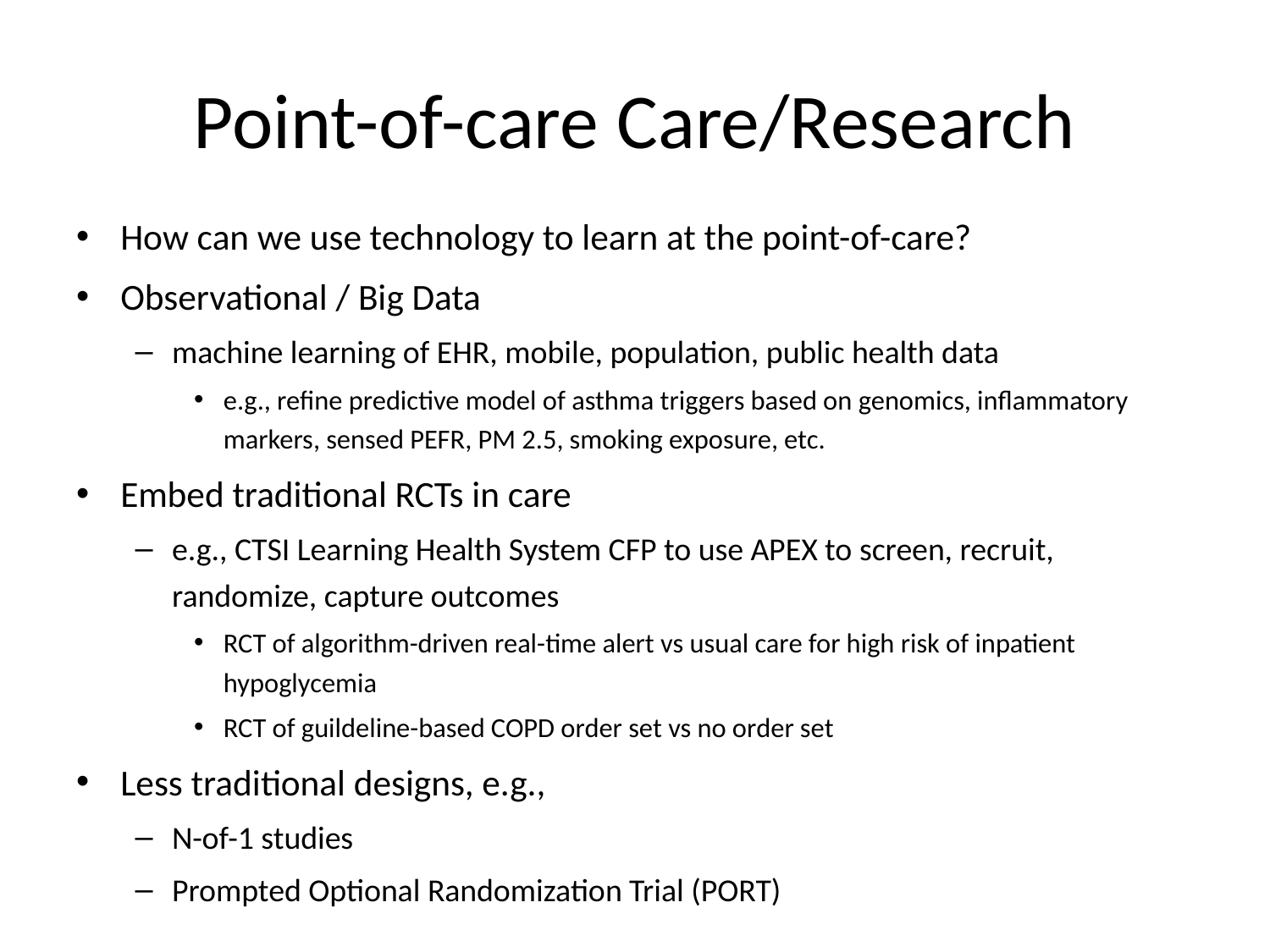

# Point-of-care Care/Research
How can we use technology to learn at the point-of-care?
Observational / Big Data
machine learning of EHR, mobile, population, public health data
e.g., refine predictive model of asthma triggers based on genomics, inflammatory markers, sensed PEFR, PM 2.5, smoking exposure, etc.
Embed traditional RCTs in care
e.g., CTSI Learning Health System CFP to use APEX to screen, recruit, randomize, capture outcomes
RCT of algorithm-driven real-time alert vs usual care for high risk of inpatient hypoglycemia
RCT of guildeline-based COPD order set vs no order set
Less traditional designs, e.g.,
N-of-1 studies
Prompted Optional Randomization Trial (PORT)